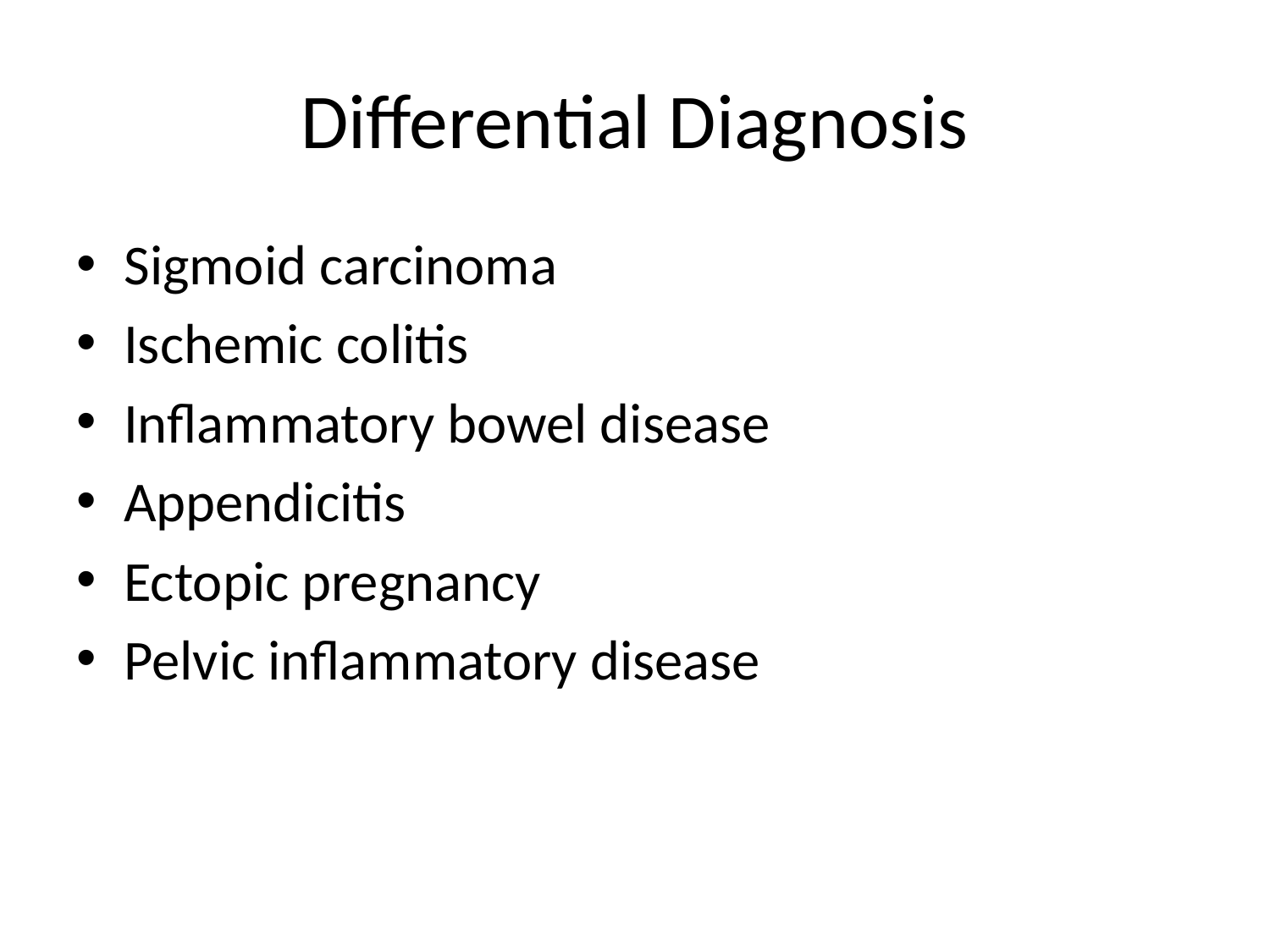

# Differential Diagnosis
Sigmoid carcinoma
Ischemic colitis
Inflammatory bowel disease
Appendicitis
Ectopic pregnancy
Pelvic inflammatory disease